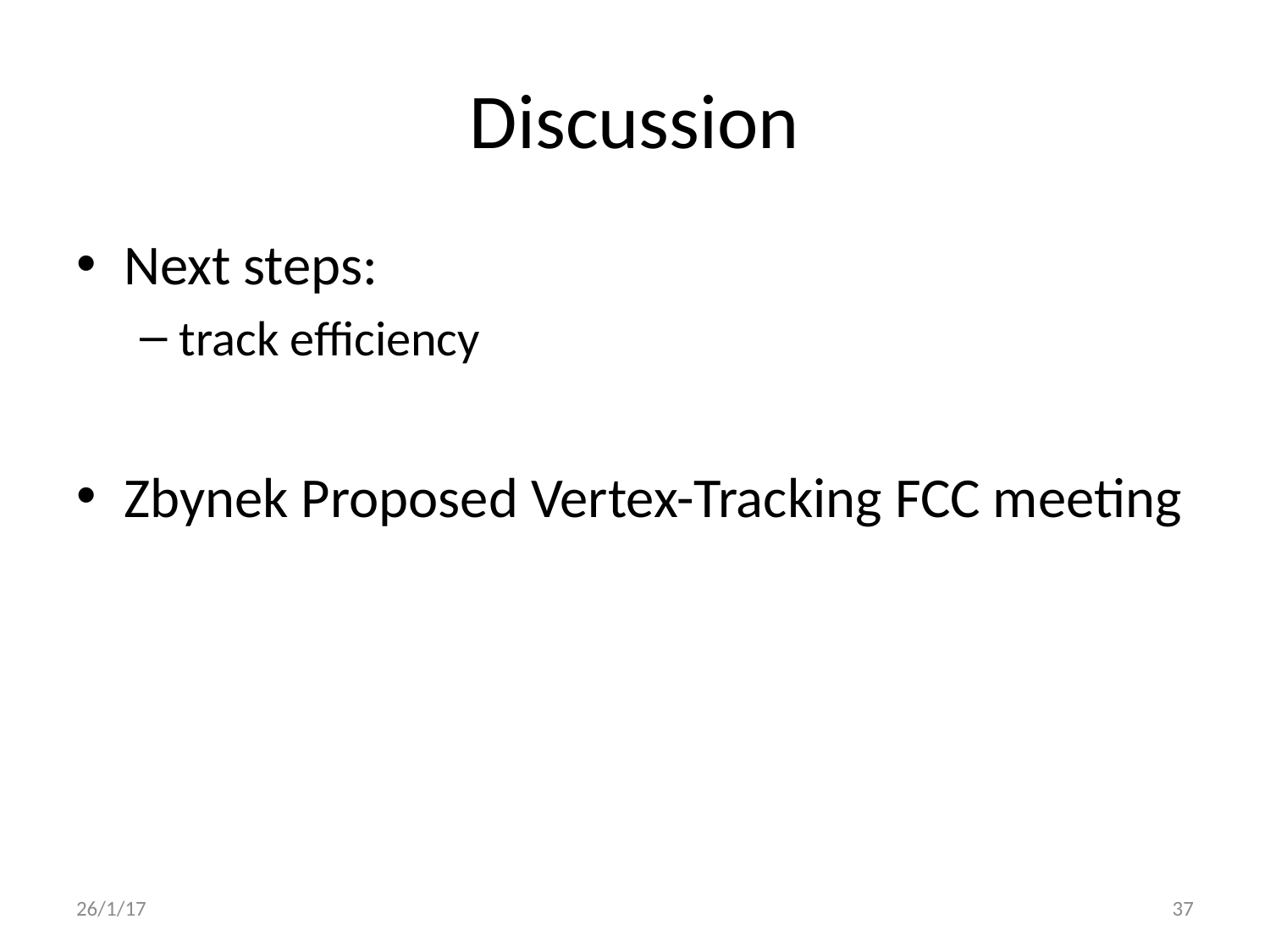

# Discussion
Next steps:
track efficiency

Zbynek Proposed Vertex-Tracking FCC meeting
26/1/17
37